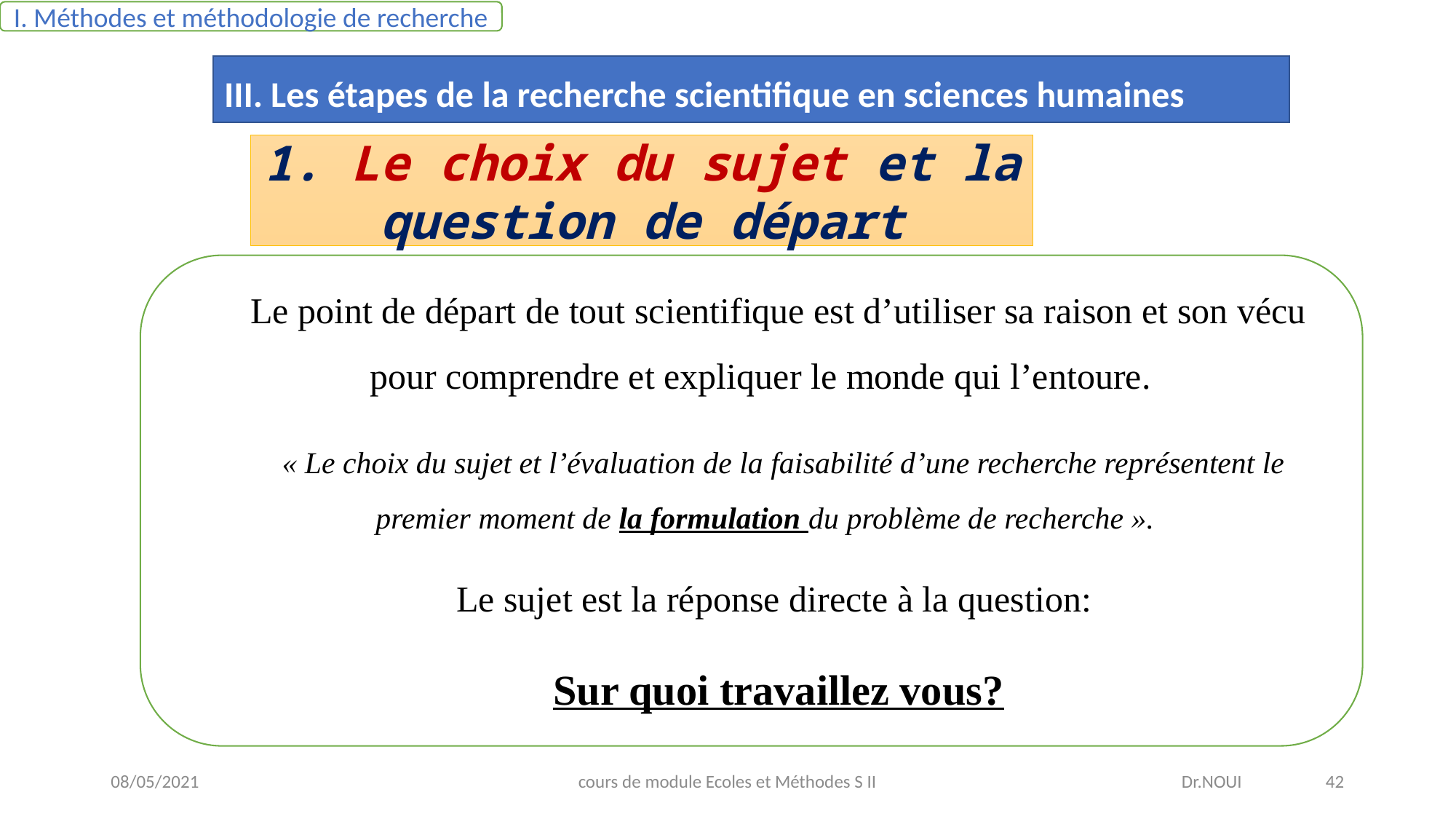

I. Méthodes et méthodologie de recherche
III. Les étapes de la recherche scientifique en sciences humaines
1. Le choix du sujet et la question de départ

Le point de départ de tout scientifique est d’utiliser sa raison et son vécu pour comprendre et expliquer le monde qui l’entoure.
 « Le choix du sujet et l’évaluation de la fai­sabilité d’une recherche représentent le premier moment de la formulation du problème de recherche ».
Le sujet est la réponse directe à la question:
Sur quoi travaillez vous?

08/05/2021
cours de module Ecoles et Méthodes S II
Dr.NOUI                    42